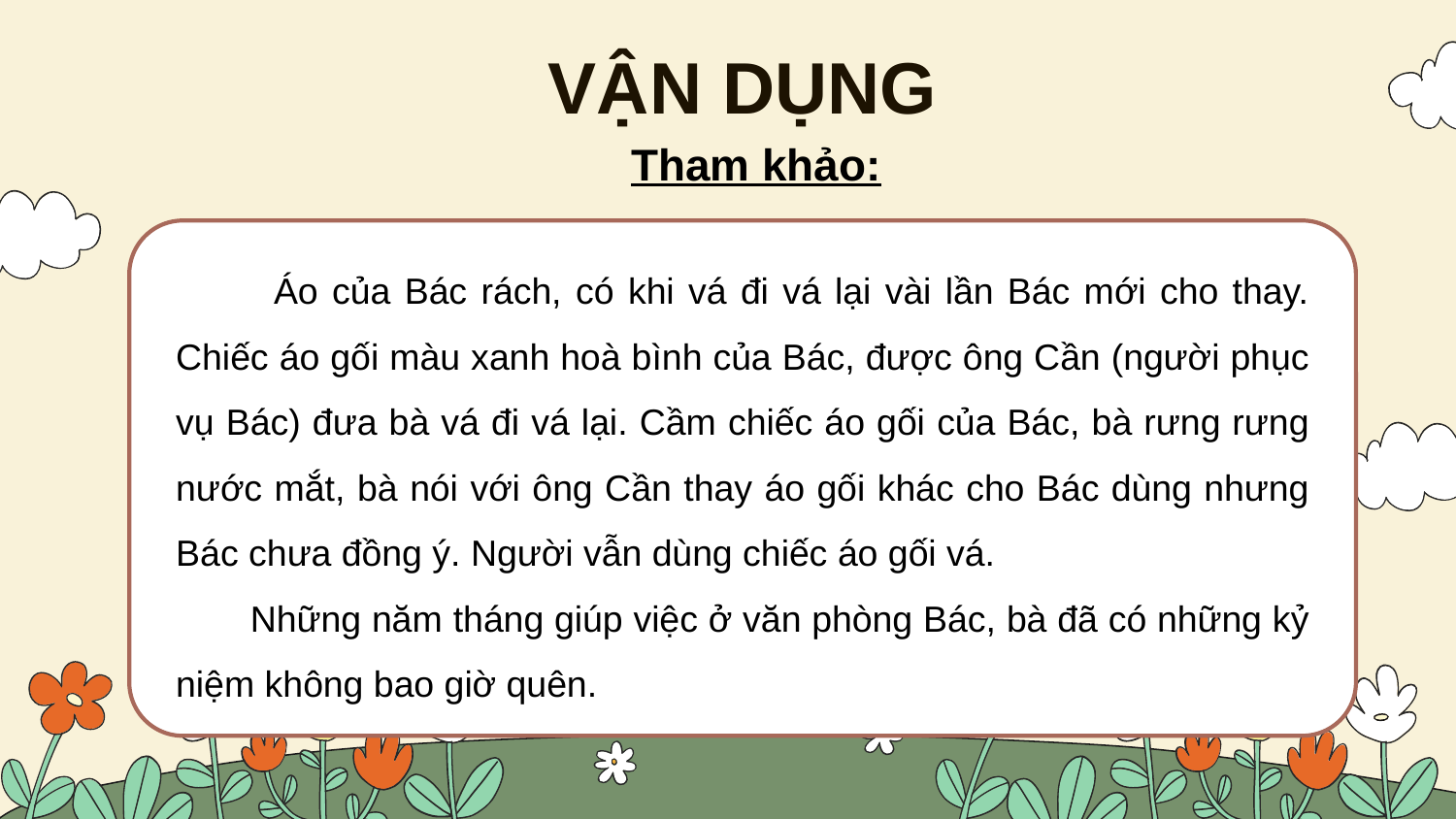

# VẬN DỤNG
Tham khảo:

       Áo của Bác rách, có khi vá đi vá lại vài lần Bác mới cho thay. Chiếc áo gối màu xanh hoà bình của Bác, được ông Cần (người phục vụ Bác) đưa bà vá đi vá lại. Cầm chiếc áo gối của Bác, bà rưng rưng nước mắt, bà nói với ông Cần thay áo gối khác cho Bác dùng nhưng Bác chưa đồng ý. Người vẫn dùng chiếc áo gối vá.
       Những năm tháng giúp việc ở văn phòng Bác, bà đã có những kỷ niệm không bao giờ quên.